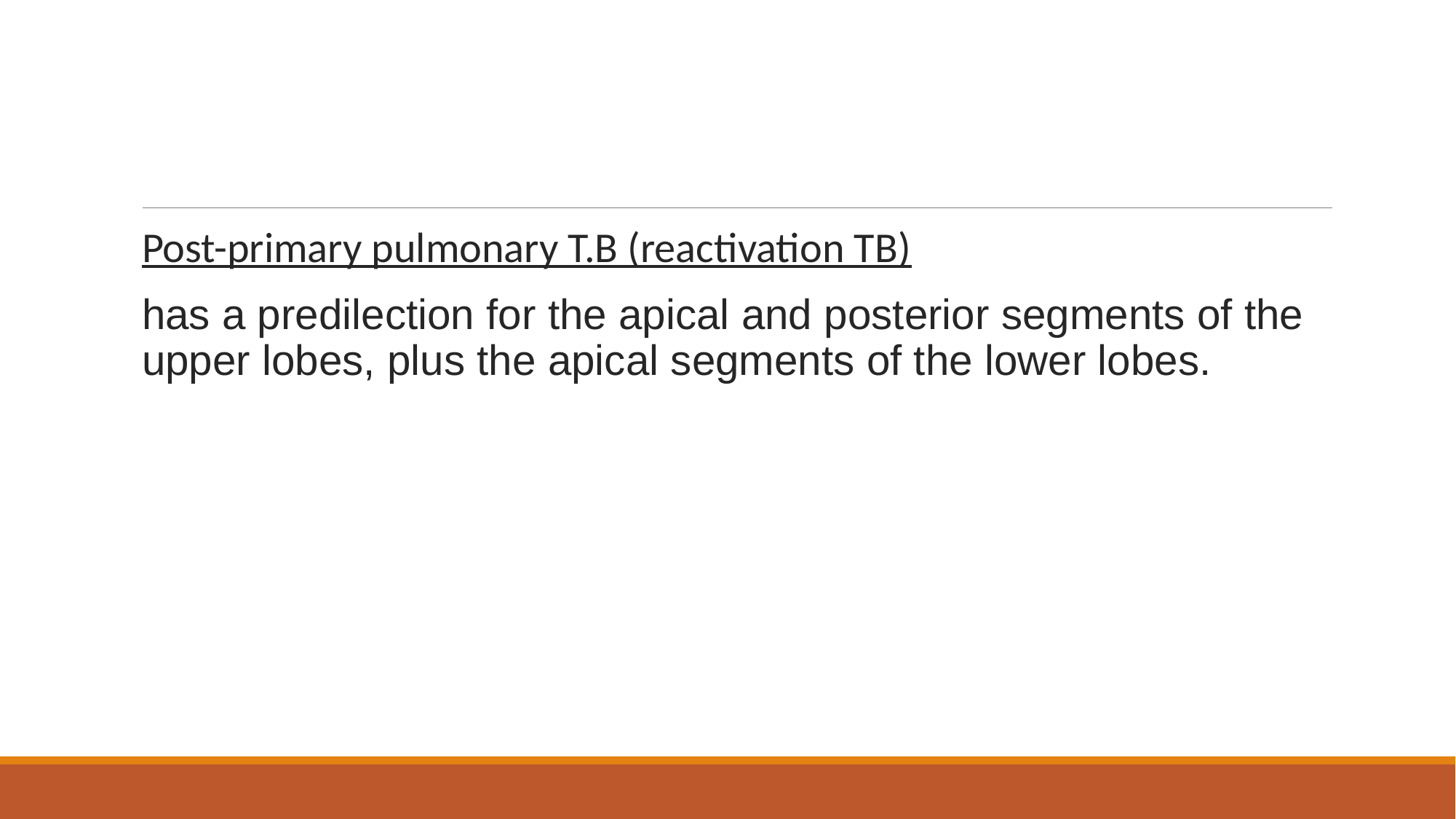

#
Post-primary pulmonary T.B (reactivation TB)
has a predilection for the apical and posterior segments of the upper lobes, plus the apical segments of the lower lobes.